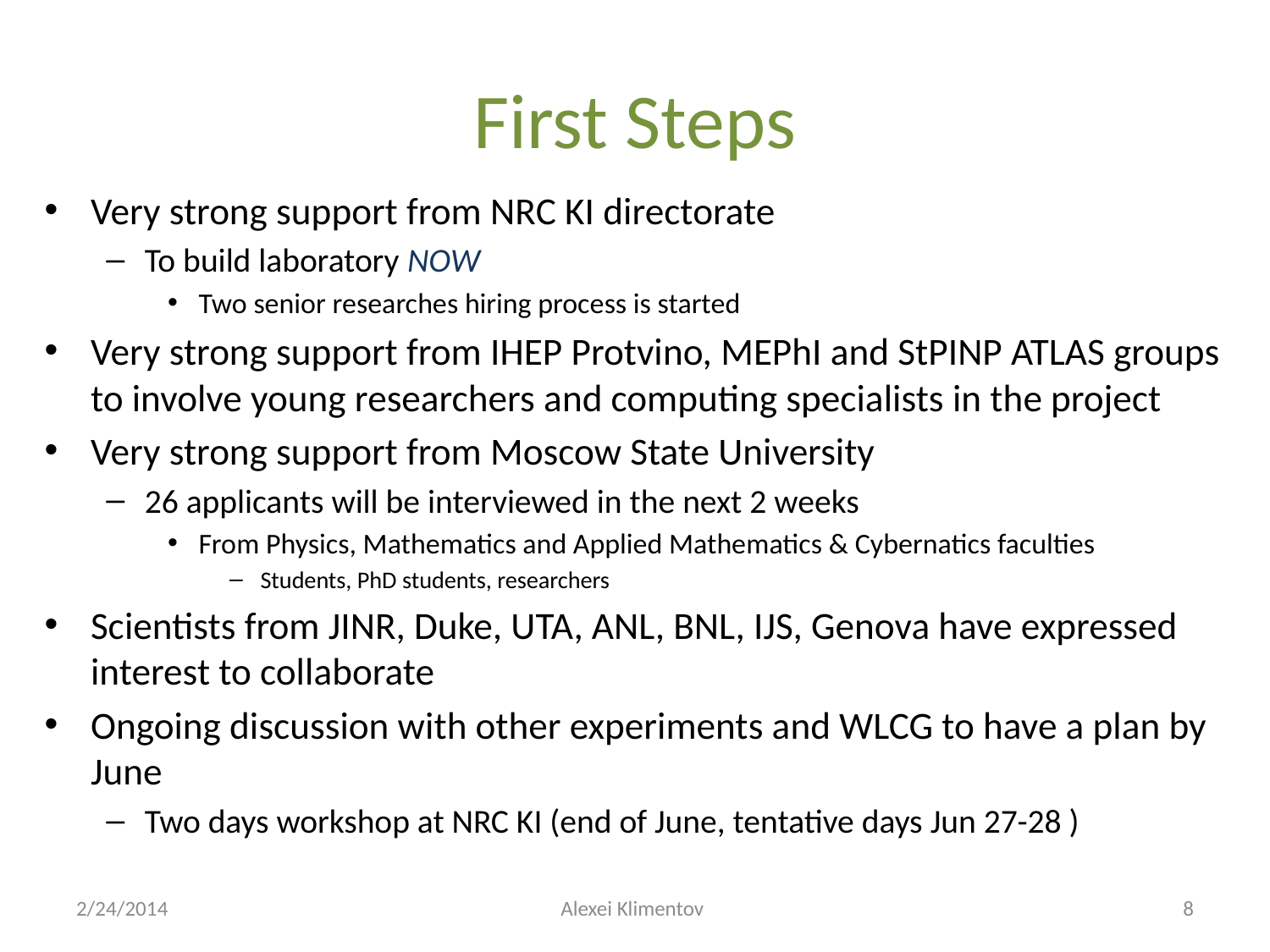

# First Steps
Very strong support from NRC KI directorate
To build laboratory NOW
Two senior researches hiring process is started
Very strong support from IHEP Protvino, MEPhI and StPINP ATLAS groups to involve young researchers and computing specialists in the project
Very strong support from Moscow State University
26 applicants will be interviewed in the next 2 weeks
From Physics, Mathematics and Applied Mathematics & Cybernatics faculties
Students, PhD students, researchers
Scientists from JINR, Duke, UTA, ANL, BNL, IJS, Genova have expressed interest to collaborate
Ongoing discussion with other experiments and WLCG to have a plan by June
Two days workshop at NRC KI (end of June, tentative days Jun 27-28 )
2/24/2014
Alexei Klimentov
8